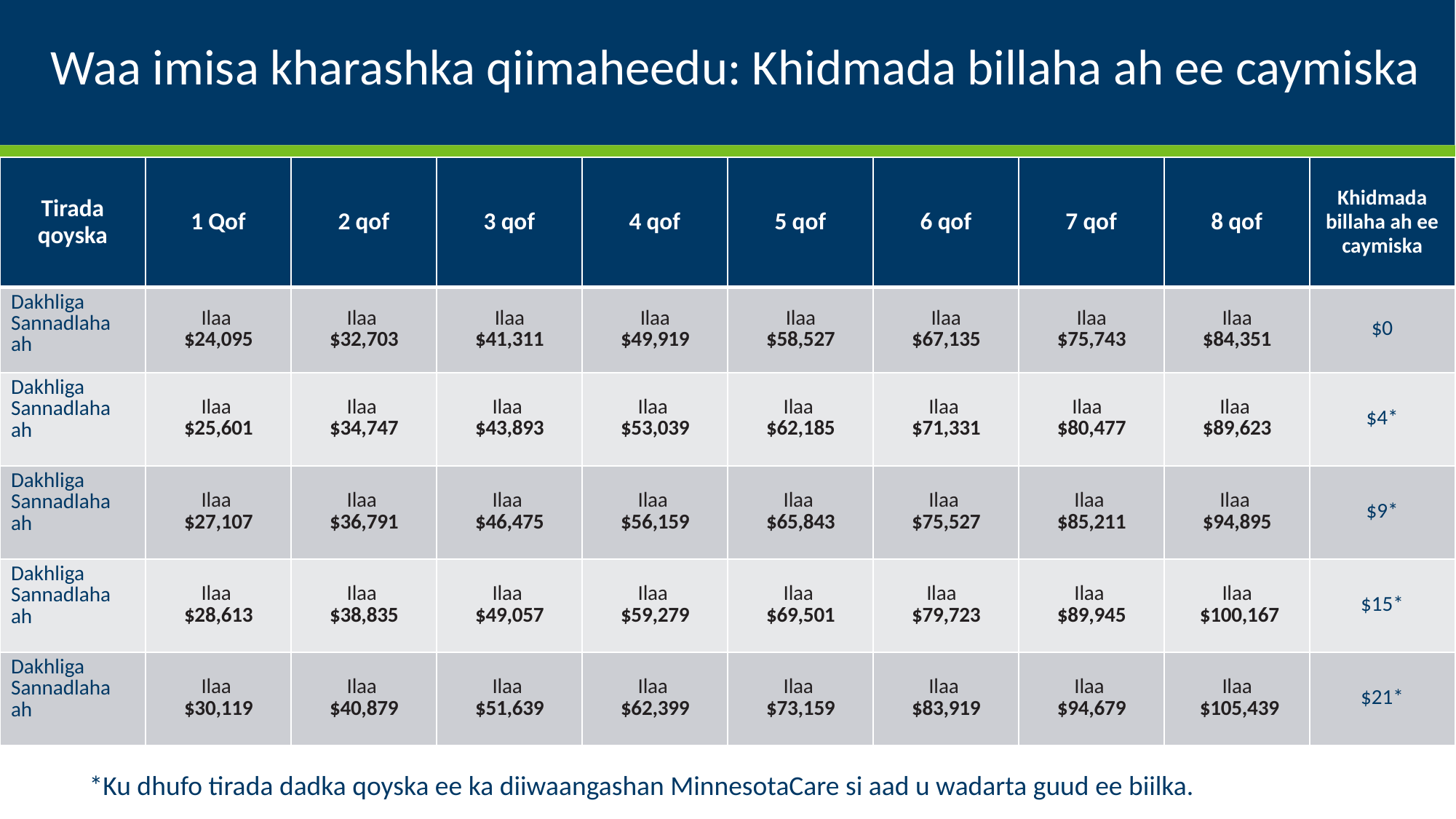

# Waa imisa kharashka qiimaheedu: Khidmada billaha ah ee caymiska
| Tirada qoyska | 1 Qof | 2 qof | 3 qof | 4 qof | 5 qof | 6 qof | 7 qof | 8 qof | Khidmada billaha ah ee caymiska |
| --- | --- | --- | --- | --- | --- | --- | --- | --- | --- |
| Dakhliga Sannadlaha ah | Ilaa $24,095 | Ilaa $32,703 | Ilaa $41,311 | Ilaa $49,919 | Ilaa $58,527 | Ilaa $67,135 | Ilaa $75,743 | Ilaa $84,351 | $0 |
| Dakhliga Sannadlaha ah | Ilaa $25,601 | Ilaa $34,747 | Ilaa $43,893 | Ilaa $53,039 | Ilaa $62,185 | Ilaa $71,331 | Ilaa $80,477 | Ilaa $89,623 | $4\* |
| Dakhliga Sannadlaha ah | Ilaa $27,107 | Ilaa $36,791 | Ilaa $46,475 | Ilaa $56,159 | Ilaa $65,843 | Ilaa $75,527 | Ilaa $85,211 | Ilaa $94,895 | $9\* |
| Dakhliga Sannadlaha ah | Ilaa $28,613 | Ilaa $38,835 | Ilaa $49,057 | Ilaa $59,279 | Ilaa $69,501 | Ilaa $79,723 | Ilaa $89,945 | Ilaa $100,167 | $15\* |
| Dakhliga Sannadlaha ah | Ilaa $30,119 | Ilaa $40,879 | Ilaa $51,639 | Ilaa $62,399 | Ilaa $73,159 | Ilaa $83,919 | Ilaa $94,679 | Ilaa $105,439 | $21\* |
*Ku dhufo tirada dadka qoyska ee ka diiwaangashan MinnesotaCare si aad u wadarta guud ee biilka.